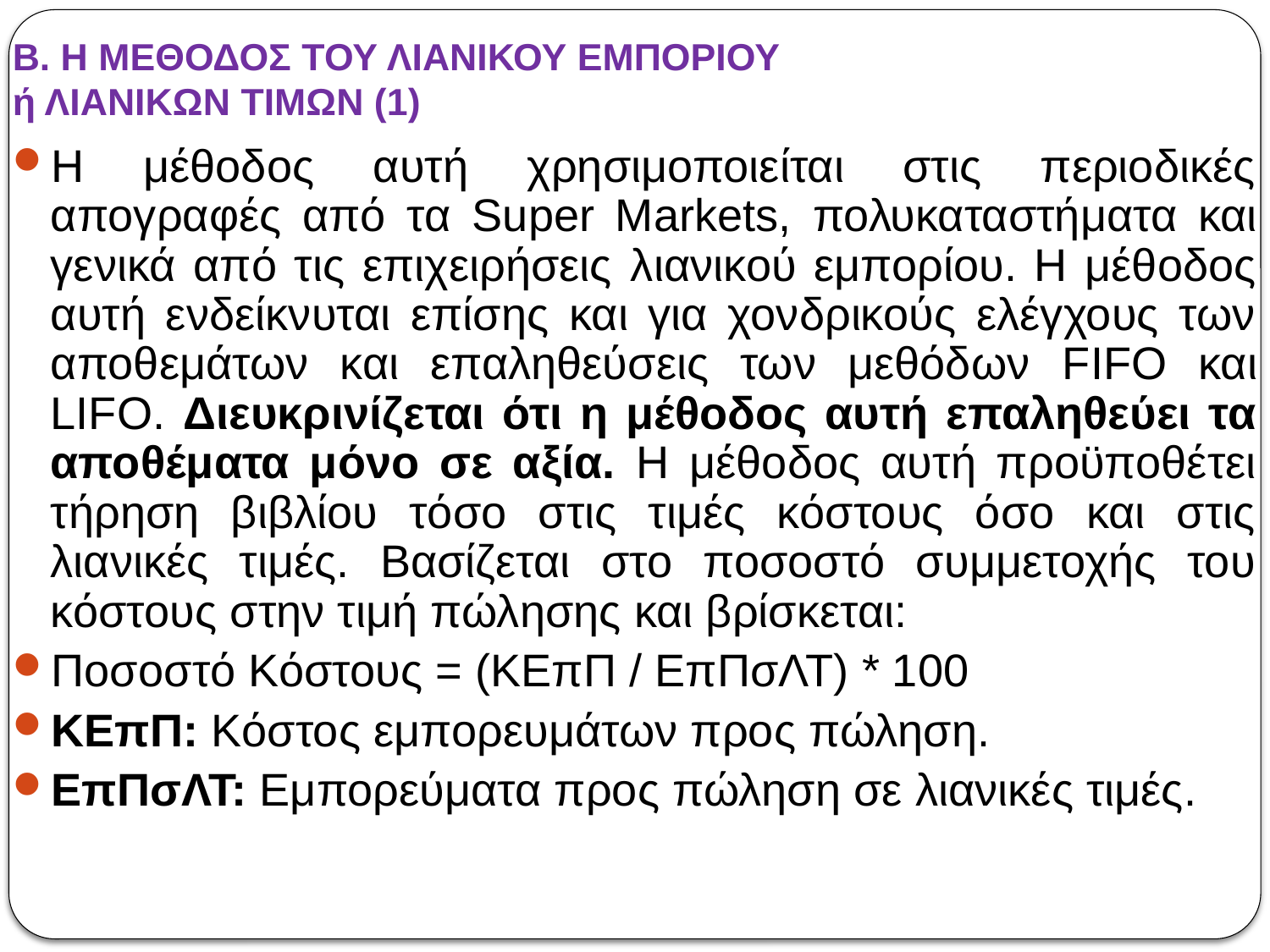

# Β. Η ΜΕΘΟΔΟΣ ΤΟΥ ΛΙΑΝΙΚΟΥ ΕΜΠΟΡΙΟΥ ή ΛΙΑΝΙΚΩΝ ΤΙΜΩΝ (1)
Η μέθοδος αυτή χρησιμοποιείται στις περιοδικές απογραφές από τα Super Markets, πολυκαταστήματα και γενικά από τις επιχειρήσεις λιανικού εμπορίου. Η μέθοδος αυτή ενδείκνυται επίσης και για χονδρικούς ελέγχους των αποθεμάτων και επαληθεύσεις των μεθόδων FIFO και LIFO. Διευκρινίζεται ότι η μέθοδος αυτή επαληθεύει τα αποθέματα μόνο σε αξία. Η μέθοδος αυτή προϋποθέτει τήρηση βιβλίου τόσο στις τιμές κόστους όσο και στις λιανικές τιμές. Βασίζεται στο ποσοστό συμμετοχής του κόστους στην τιμή πώλησης και βρίσκεται:
Ποσοστό Κόστους = (ΚΕπΠ / ΕπΠσΛΤ) * 100
ΚΕπΠ: Κόστος εμπορευμάτων προς πώληση.
ΕπΠσΛΤ: Εμπορεύματα προς πώληση σε λιανικές τιμές.